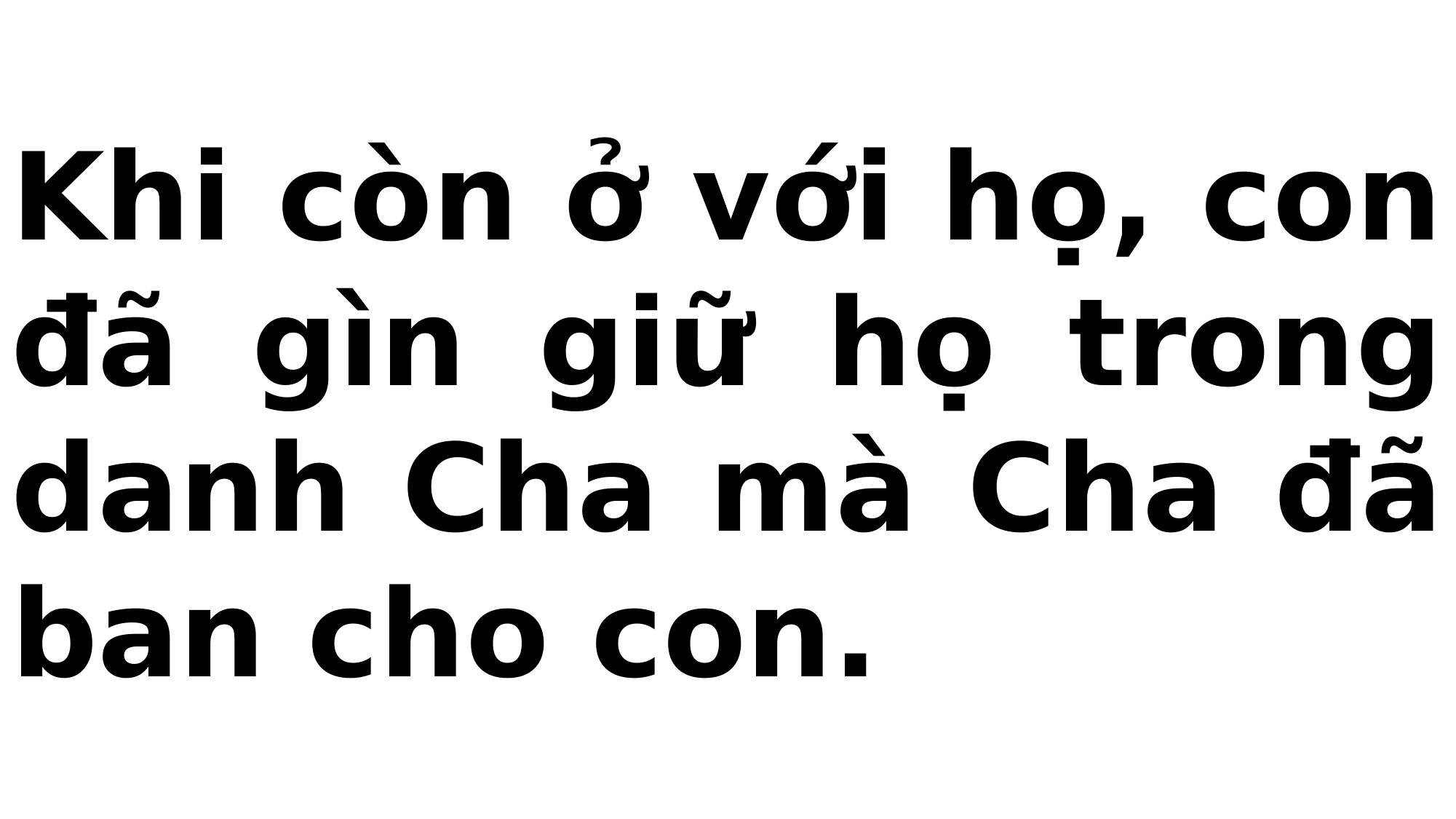

# Khi còn ở với họ, con đã gìn giữ họ trong danh Cha mà Cha đã ban cho con.